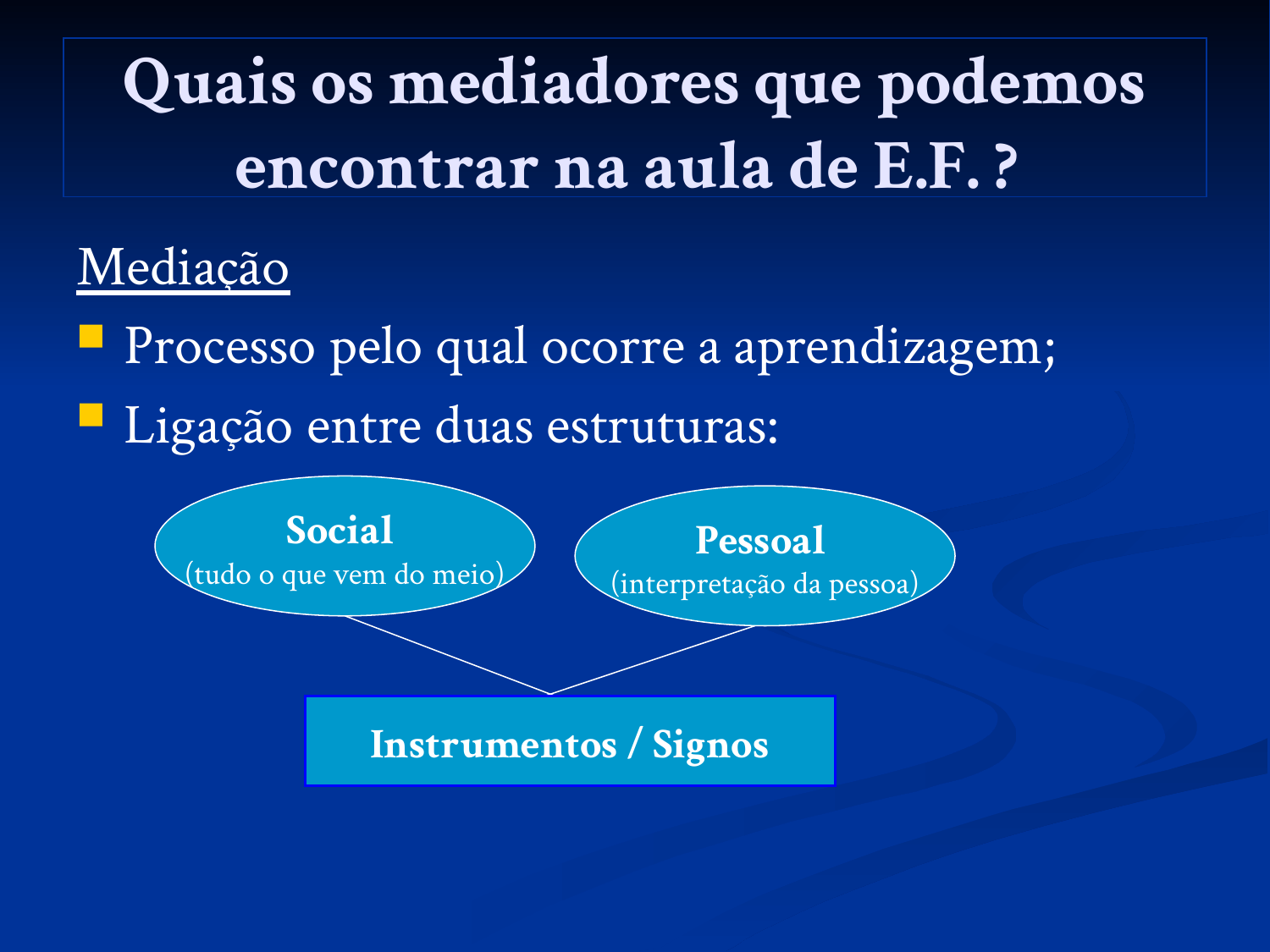

# Quais os mediadores que podemos encontrar na aula de E.F. ?
Mediação
Processo pelo qual ocorre a aprendizagem;
Ligação entre duas estruturas:
Social
(tudo o que vem do meio)
Pessoal
(interpretação da pessoa)

Instrumentos / Signos